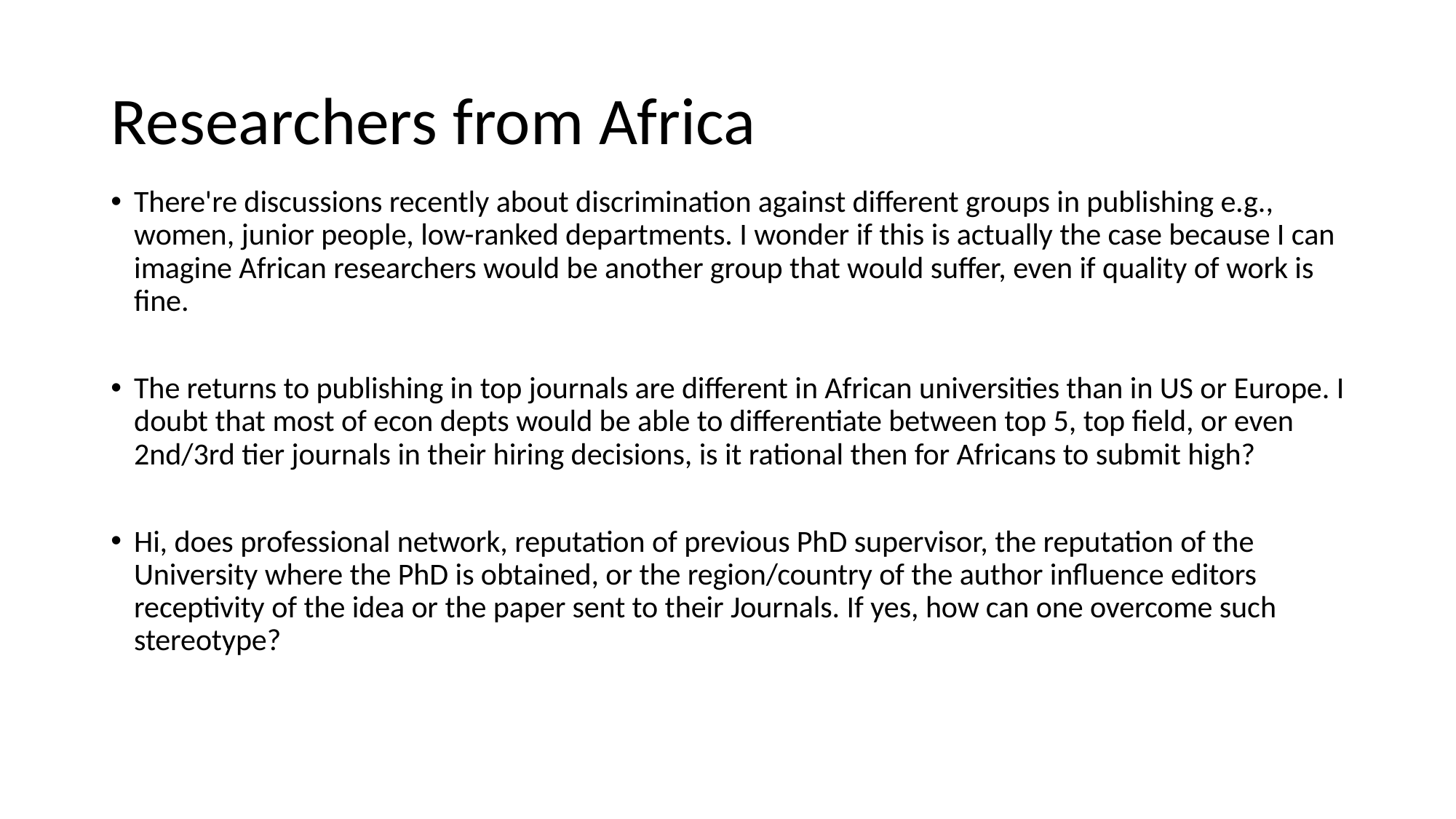

# Researchers from Africa
There're discussions recently about discrimination against different groups in publishing e.g., women, junior people, low-ranked departments. I wonder if this is actually the case because I can imagine African researchers would be another group that would suffer, even if quality of work is fine.

The returns to publishing in top journals are different in African universities than in US or Europe. I doubt that most of econ depts would be able to differentiate between top 5, top field, or even 2nd/3rd tier journals in their hiring decisions, is it rational then for Africans to submit high?

Hi, does professional network, reputation of previous PhD supervisor, the reputation of the University where the PhD is obtained, or the region/country of the author influence editors receptivity of the idea or the paper sent to their Journals. If yes, how can one overcome such stereotype?